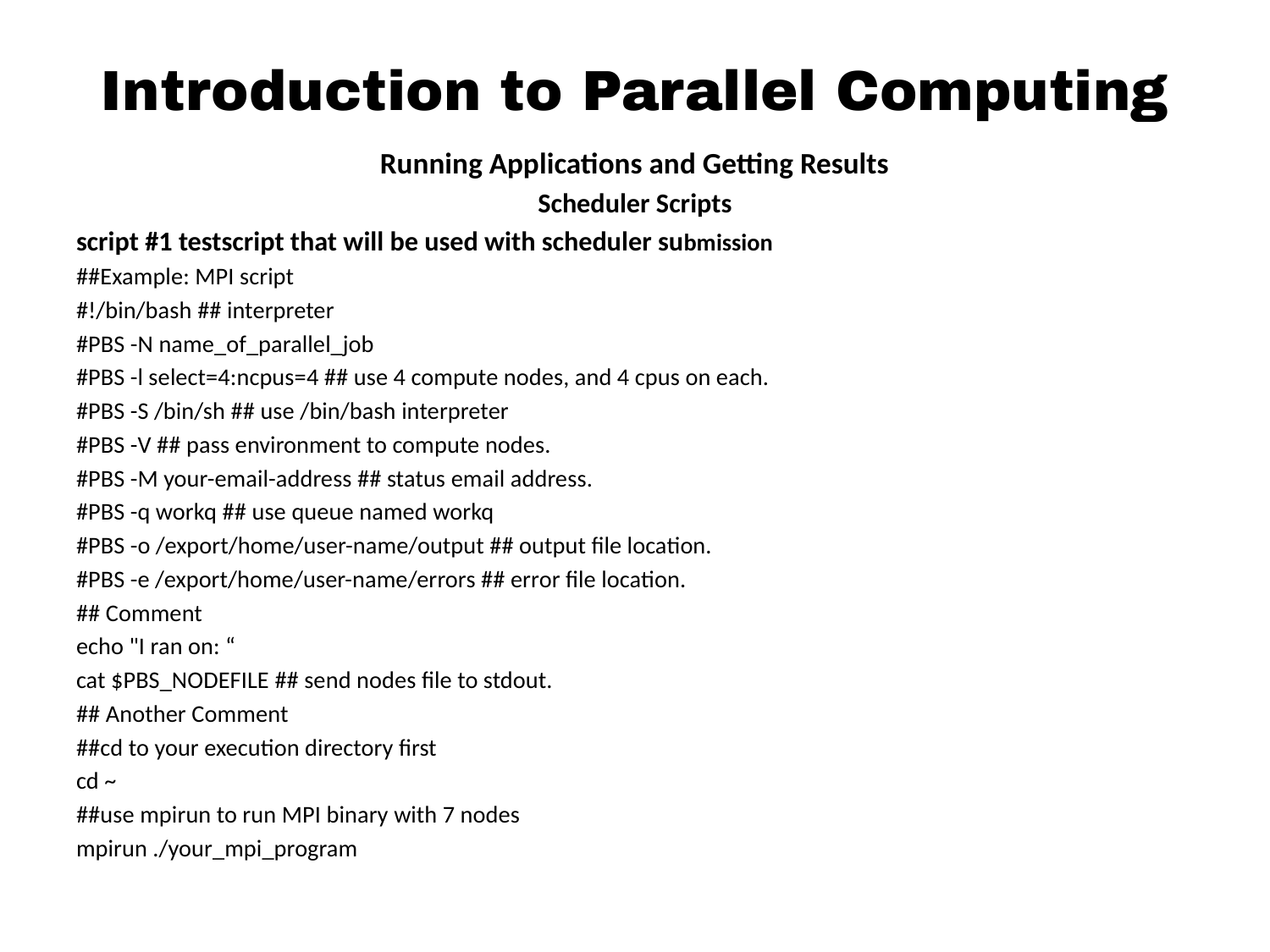

# Introduction to Parallel Computing
Running Applications and Getting Results
Scheduler Scripts
script #1 testscript that will be used with scheduler submission
##Example: MPI script
#!/bin/bash ## interpreter
#PBS -N name_of_parallel_job
#PBS -l select=4:ncpus=4 ## use 4 compute nodes, and 4 cpus on each.
#PBS -S /bin/sh ## use /bin/bash interpreter
#PBS -V ## pass environment to compute nodes.
#PBS -M your-email-address ## status email address.
#PBS -q workq ## use queue named workq
#PBS -o /export/home/user-name/output ## output file location.
#PBS -e /export/home/user-name/errors ## error file location.
## Comment
echo "I ran on: “
cat $PBS_NODEFILE ## send nodes file to stdout.
## Another Comment
##cd to your execution directory first
cd ~
##use mpirun to run MPI binary with 7 nodes
mpirun ./your_mpi_program